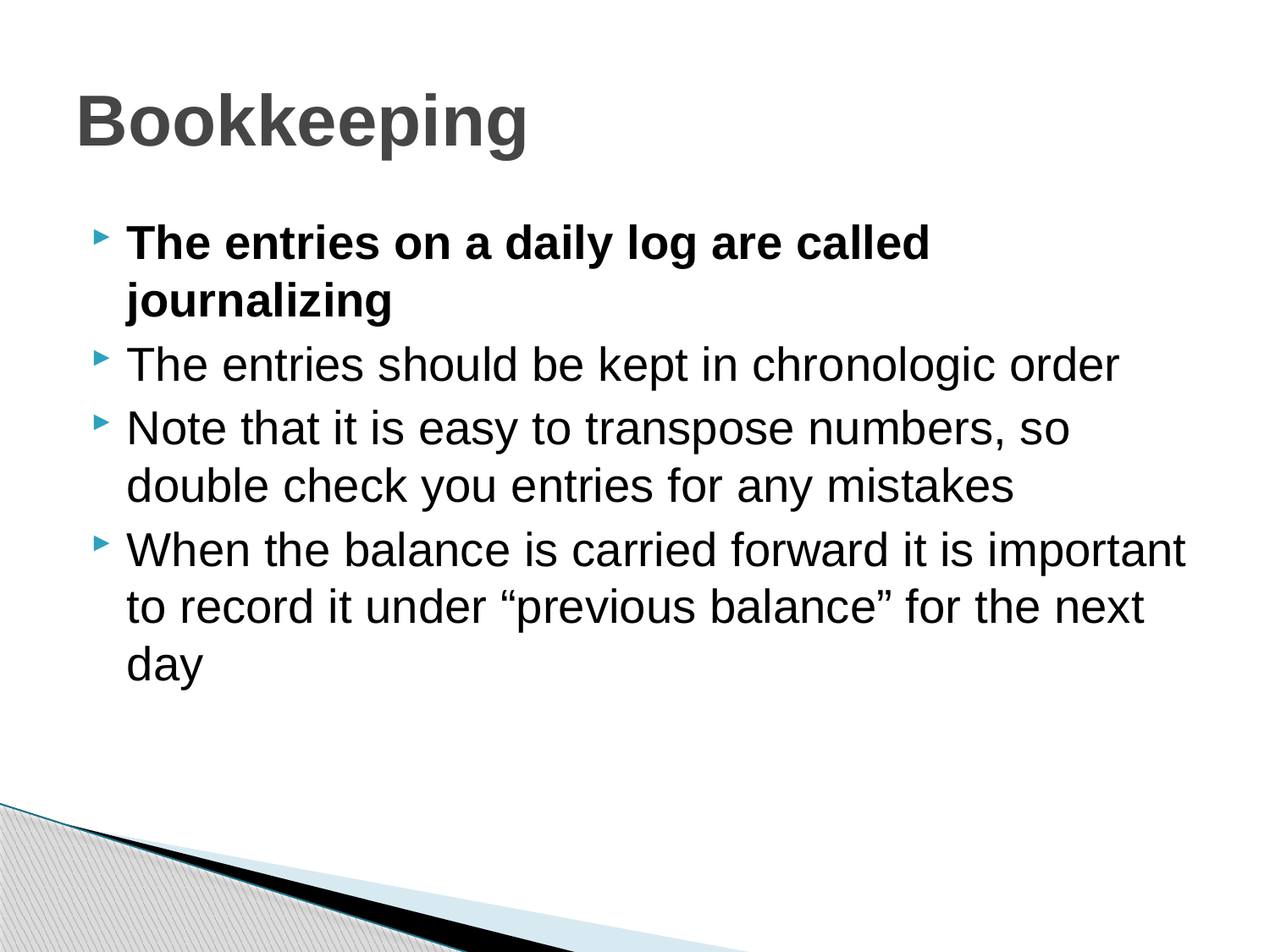

# Bookkeeping
The entries on a daily log are called journalizing
The entries should be kept in chronologic order
Note that it is easy to transpose numbers, so double check you entries for any mistakes
When the balance is carried forward it is important to record it under “previous balance” for the next day